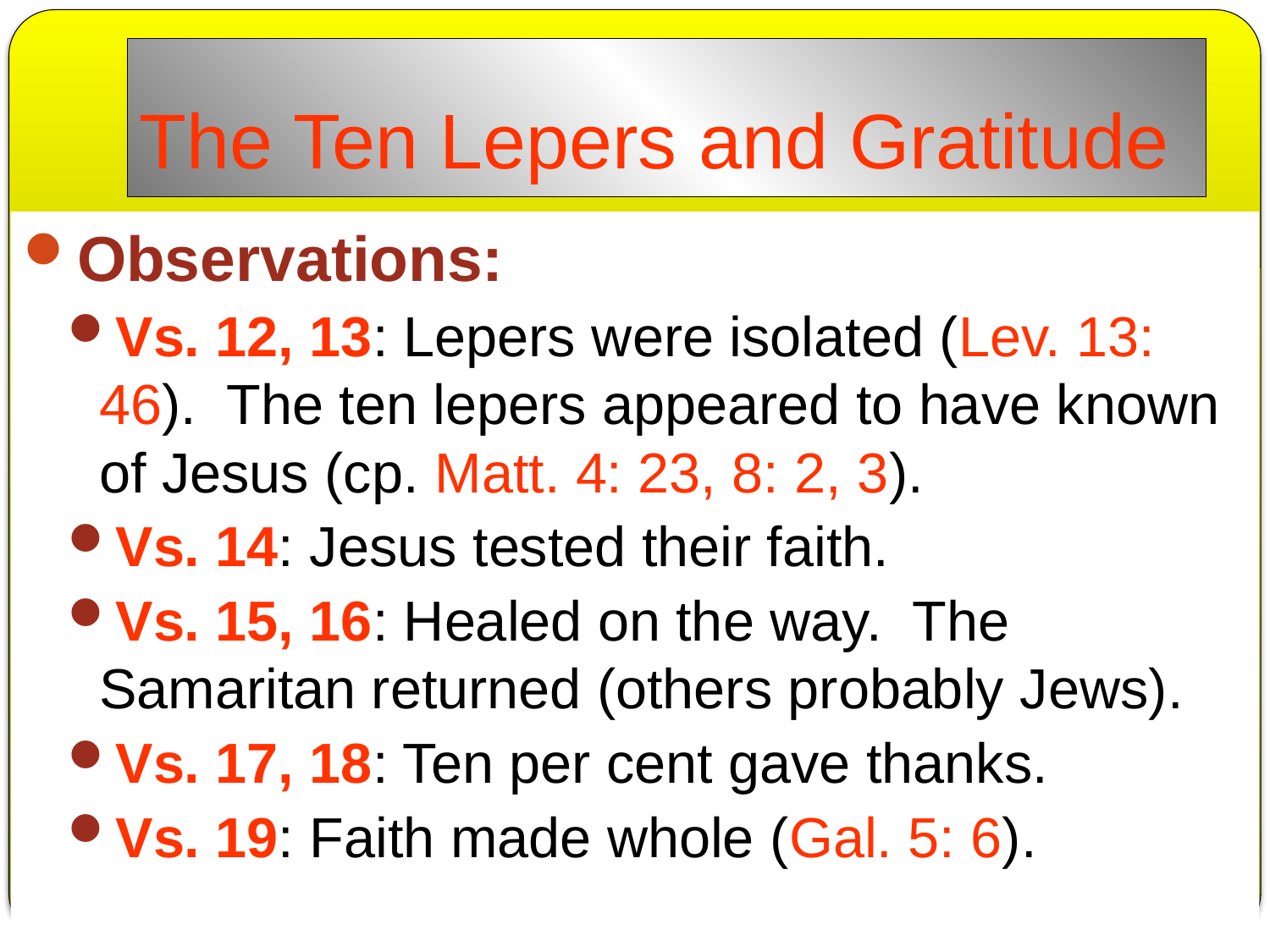

# The Ten Lepers and Gratitude
Observations:
Vs. 12, 13: Lepers were isolated (Lev. 13: 46).  The ten lepers appeared to have known of Jesus (cp. Matt. 4: 23, 8: 2, 3).
Vs. 14: Jesus tested their faith.
Vs. 15, 16: Healed on the way.  The Samaritan returned (others probably Jews).
Vs. 17, 18: Ten per cent gave thanks.
Vs. 19: Faith made whole (Gal. 5: 6).